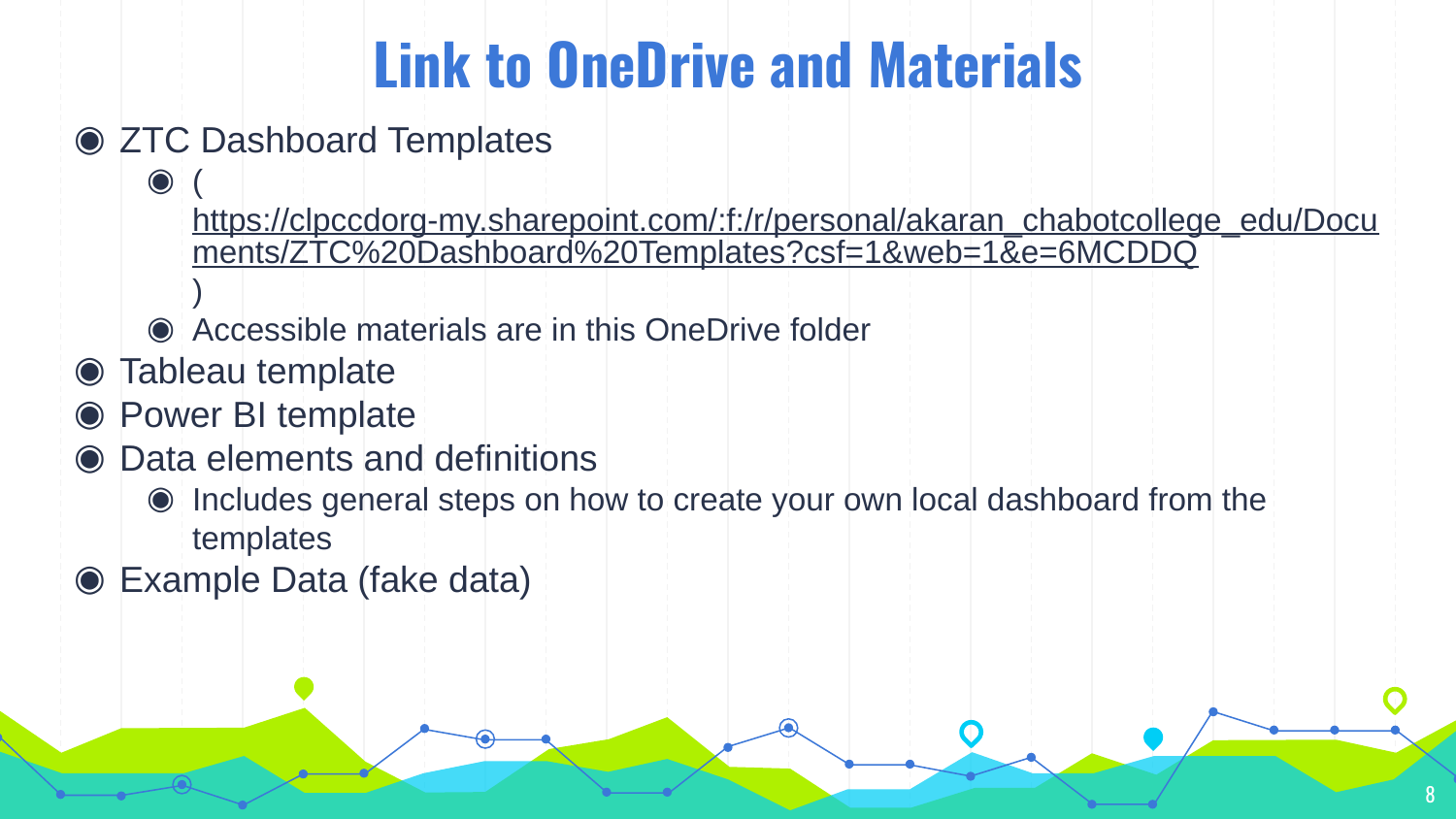

# Link to OneDrive and Materials
ZTC Dashboard Templates
(https://clpccdorg-my.sharepoint.com/:f:/r/personal/akaran_chabotcollege_edu/Documents/ZTC%20Dashboard%20Templates?csf=1&web=1&e=6MCDDQ)
Accessible materials are in this OneDrive folder
Tableau template
Power BI template
Data elements and definitions
Includes general steps on how to create your own local dashboard from the templates
Example Data (fake data)

8